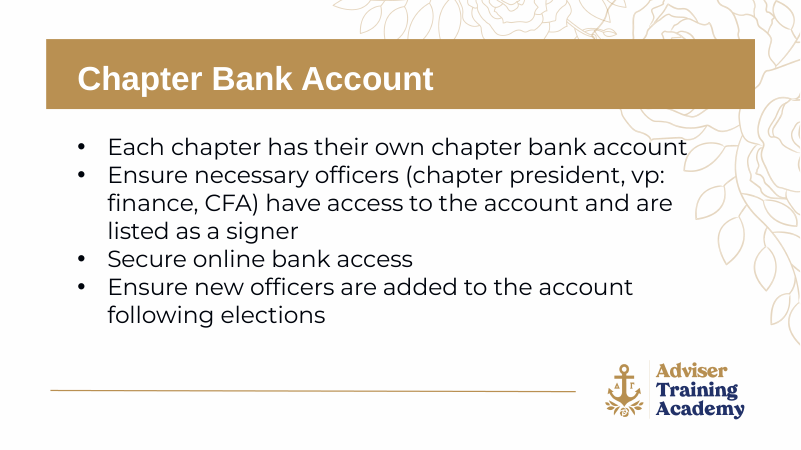

Chapter Bank Account
Each chapter has their own chapter bank account
Ensure necessary officers (chapter president, vp: finance, CFA) have access to the account and are listed as a signer
Secure online bank access
Ensure new officers are added to the account following elections